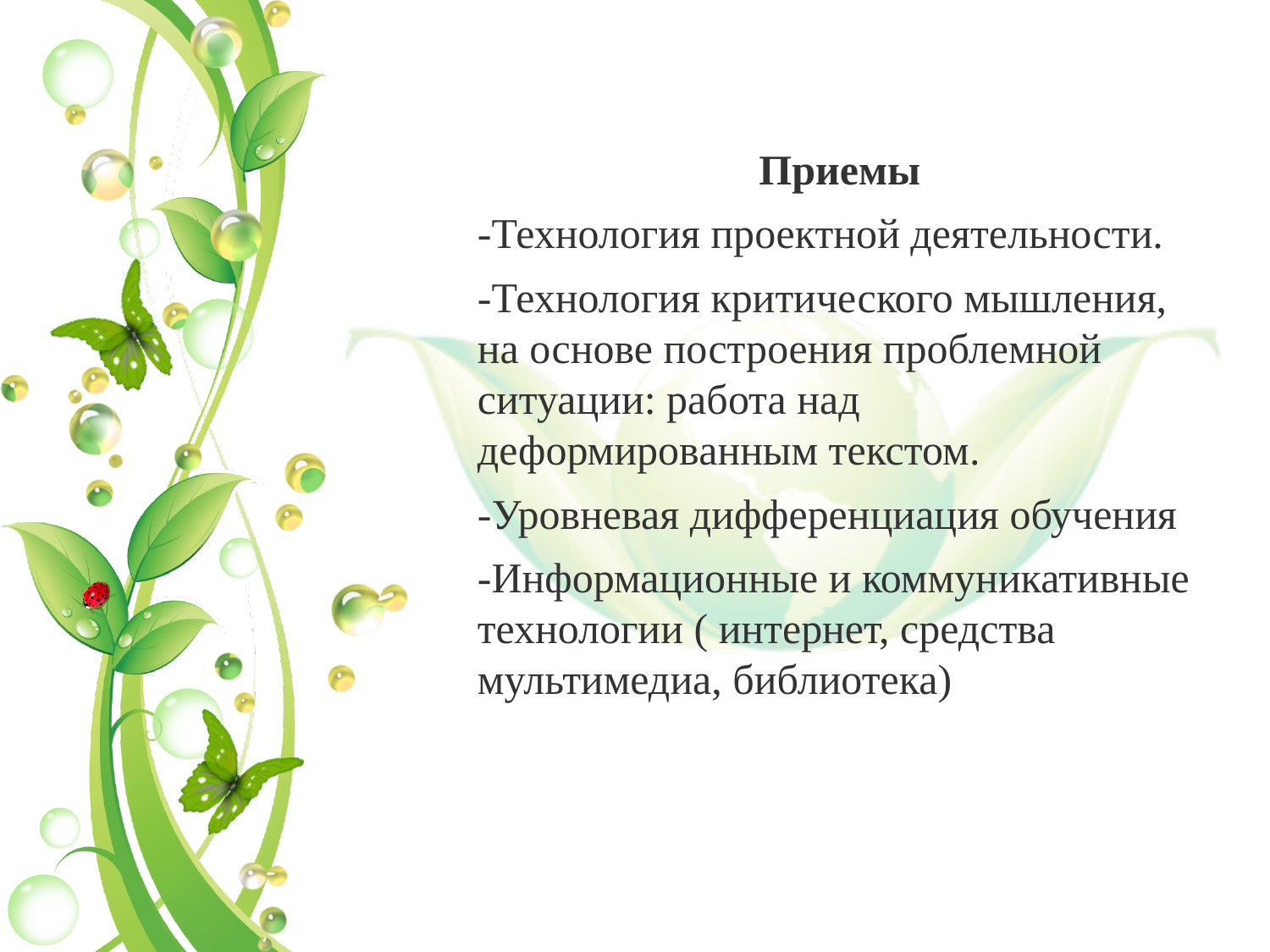

Приемы
-Технология проектной деятельности.
-Технология критического мышления, на основе построения проблемной ситуации: работа над деформированным текстом.
-Уровневая дифференциация обучения
-Информационные и коммуникативные технологии ( интернет, средства мультимедиа, библиотека)